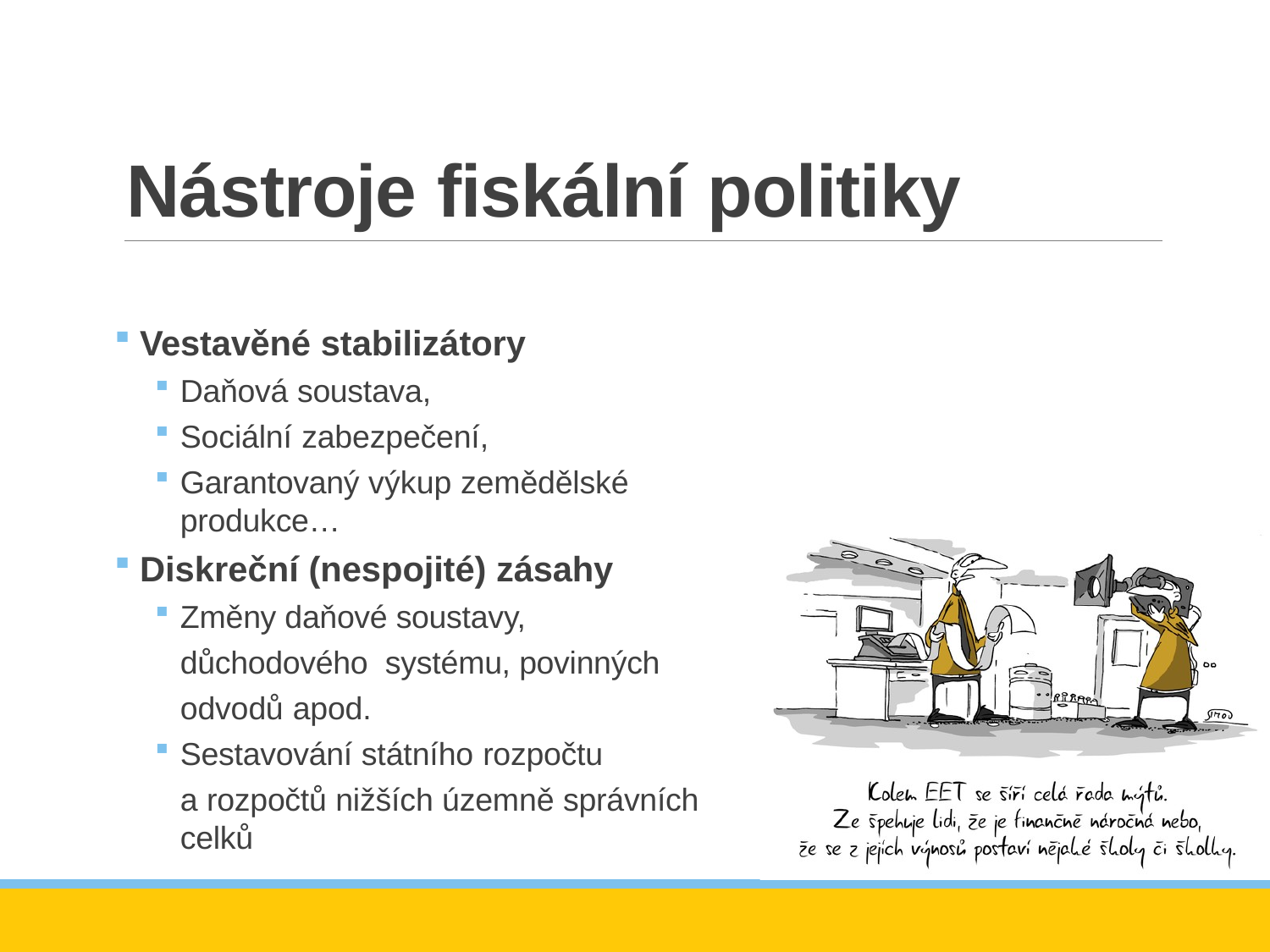

# Nástroje fiskální politiky

Vestavěné stabilizátory
Daňová soustava,
Sociální zabezpečení,
Garantovaný výkup zemědělské produkce…
Diskreční (nespojité) zásahy
Změny daňové soustavy, důchodového  systému, povinných odvodů apod.
Sestavování státního rozpočtu
a rozpočtů nižších územně správních celků